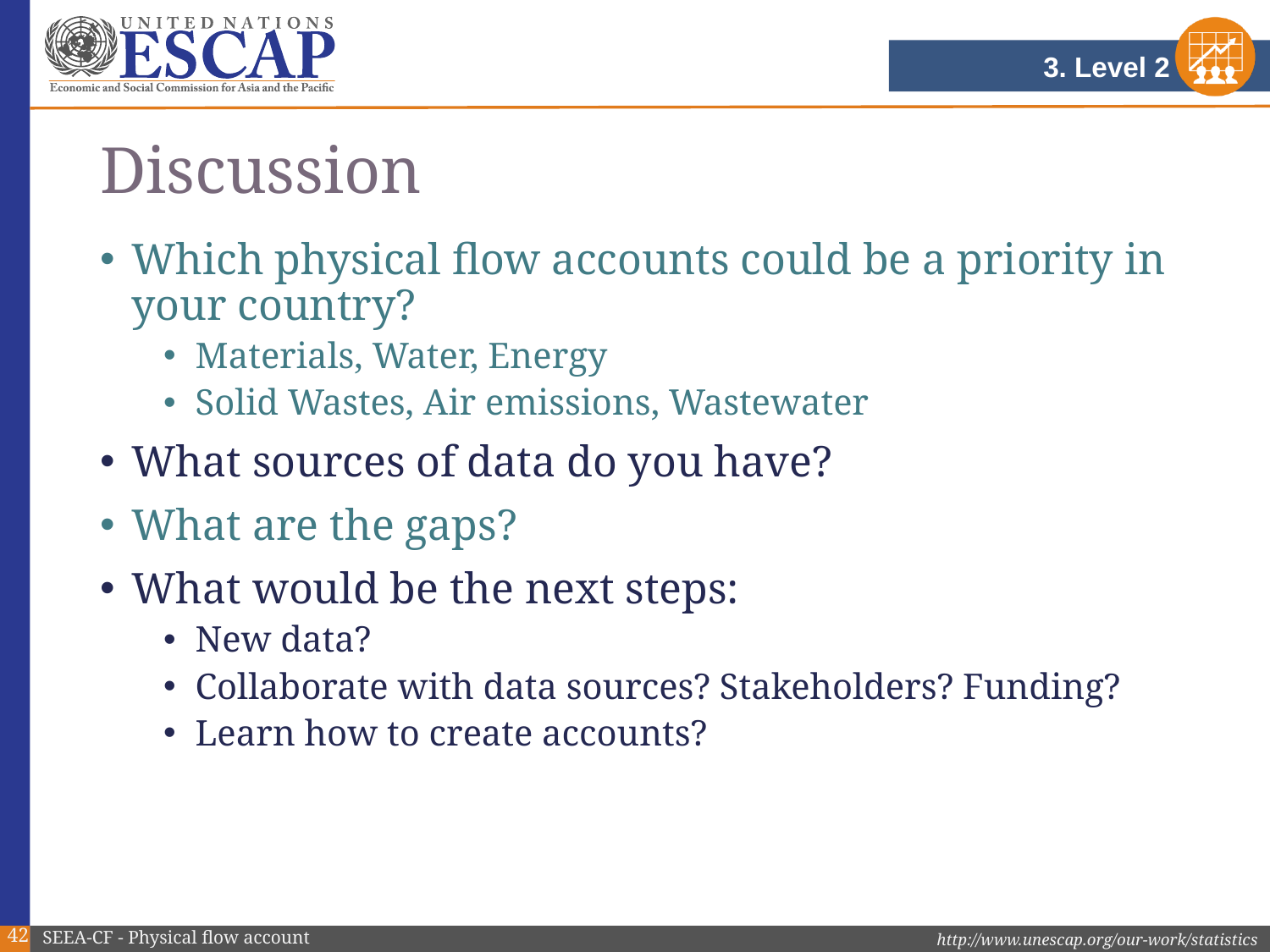

3. Level 2
# Discussion
Which physical flow accounts could be a priority in your country?
Materials, Water, Energy
Solid Wastes, Air emissions, Wastewater
What sources of data do you have?
What are the gaps?
What would be the next steps:
New data?
Collaborate with data sources? Stakeholders? Funding?
Learn how to create accounts?
42
SEEA-CF - Physical flow account